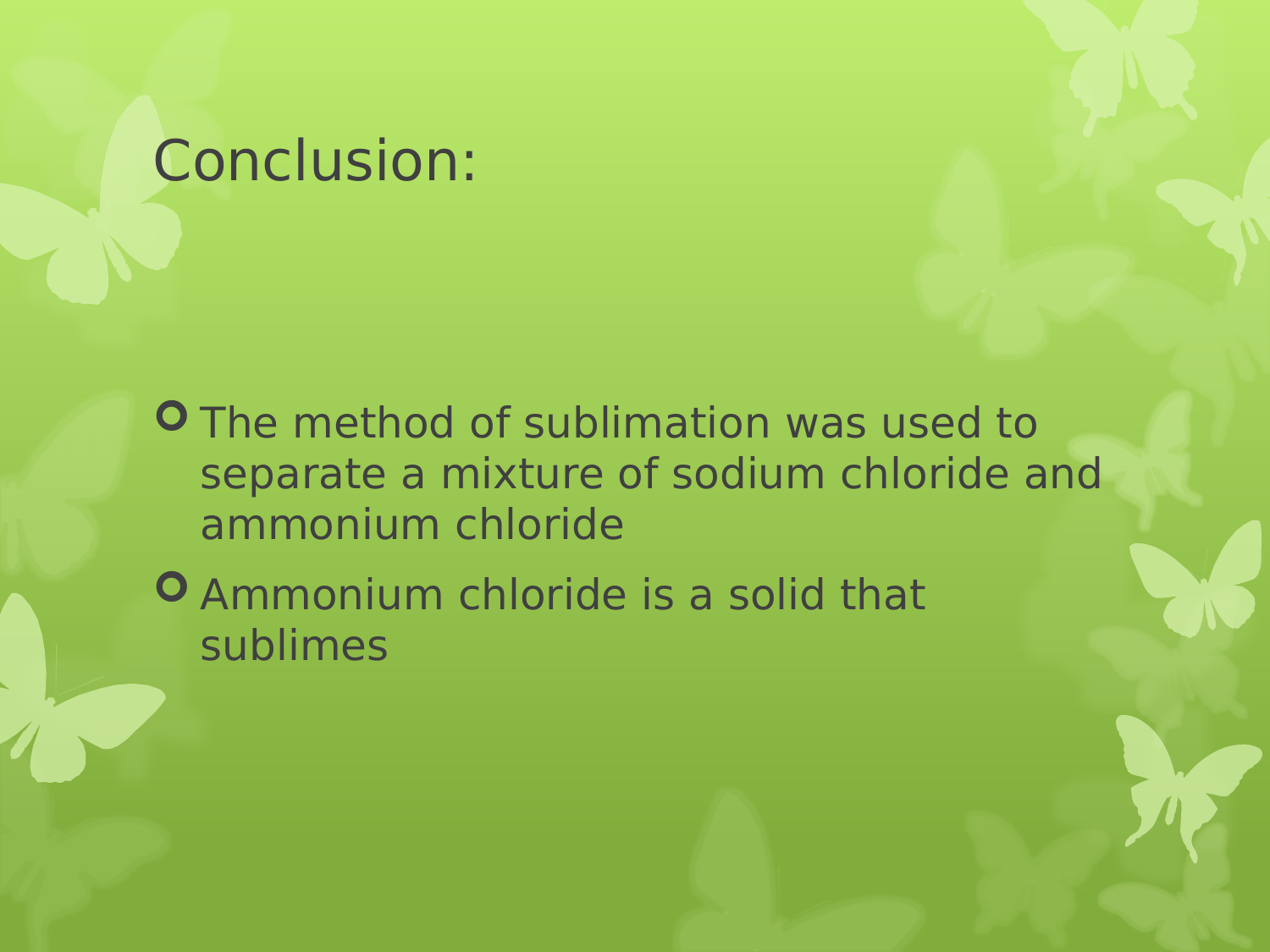

# Conclusion:
The method of sublimation was used to separate a mixture of sodium chloride and ammonium chloride
Ammonium chloride is a solid that sublimes